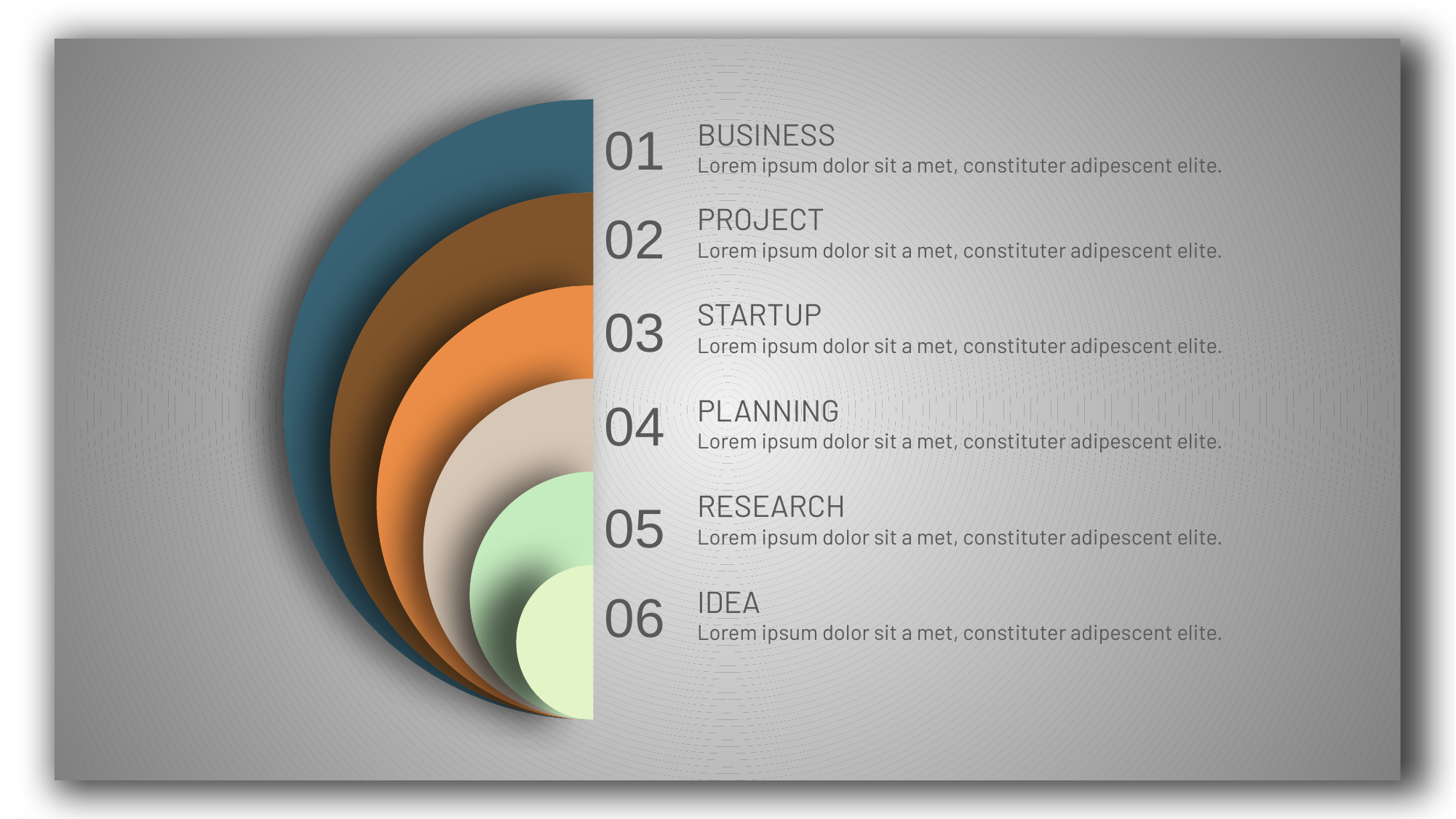

01
BUSINESS
Lorem ipsum dolor sit a met, constituter adipescent elite.

PROJECT
Lorem ipsum dolor sit a met, constituter adipescent elite.
02

STARTUP
Lorem ipsum dolor sit a met, constituter adipescent elite.
03

04
PLANNING
Lorem ipsum dolor sit a met, constituter adipescent elite.

RESEARCH
Lorem ipsum dolor sit a met, constituter adipescent elite.
05

06
IDEA
Lorem ipsum dolor sit a met, constituter adipescent elite.